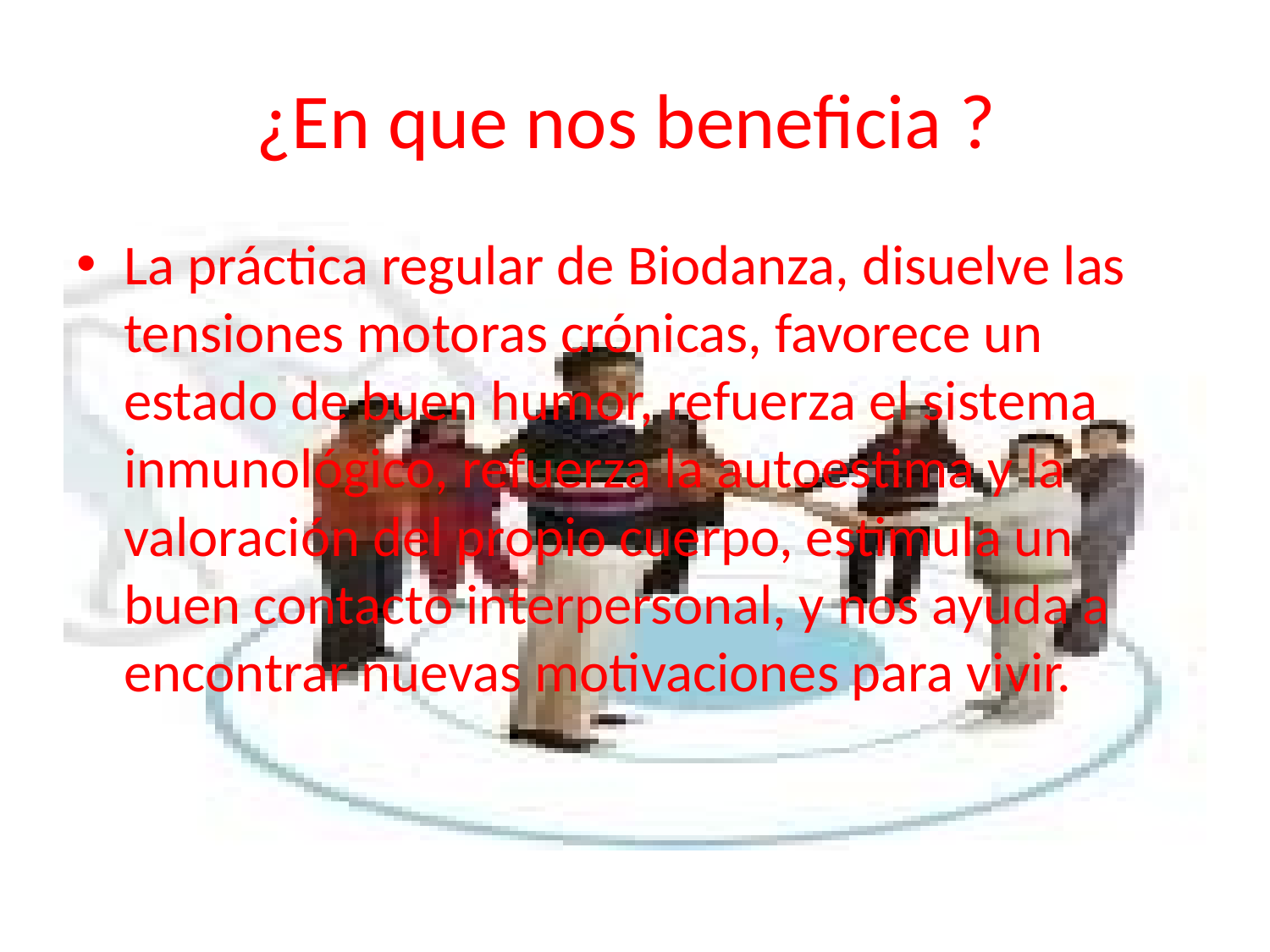

# ¿En que nos beneficia ?
La práctica regular de Biodanza, disuelve las tensiones motoras crónicas, favorece un estado de buen humor, refuerza el sistema inmunológico, refuerza la autoestima y la valoración del propio cuerpo, estimula un buen contacto interpersonal, y nos ayuda a encontrar nuevas motivaciones para vivir.